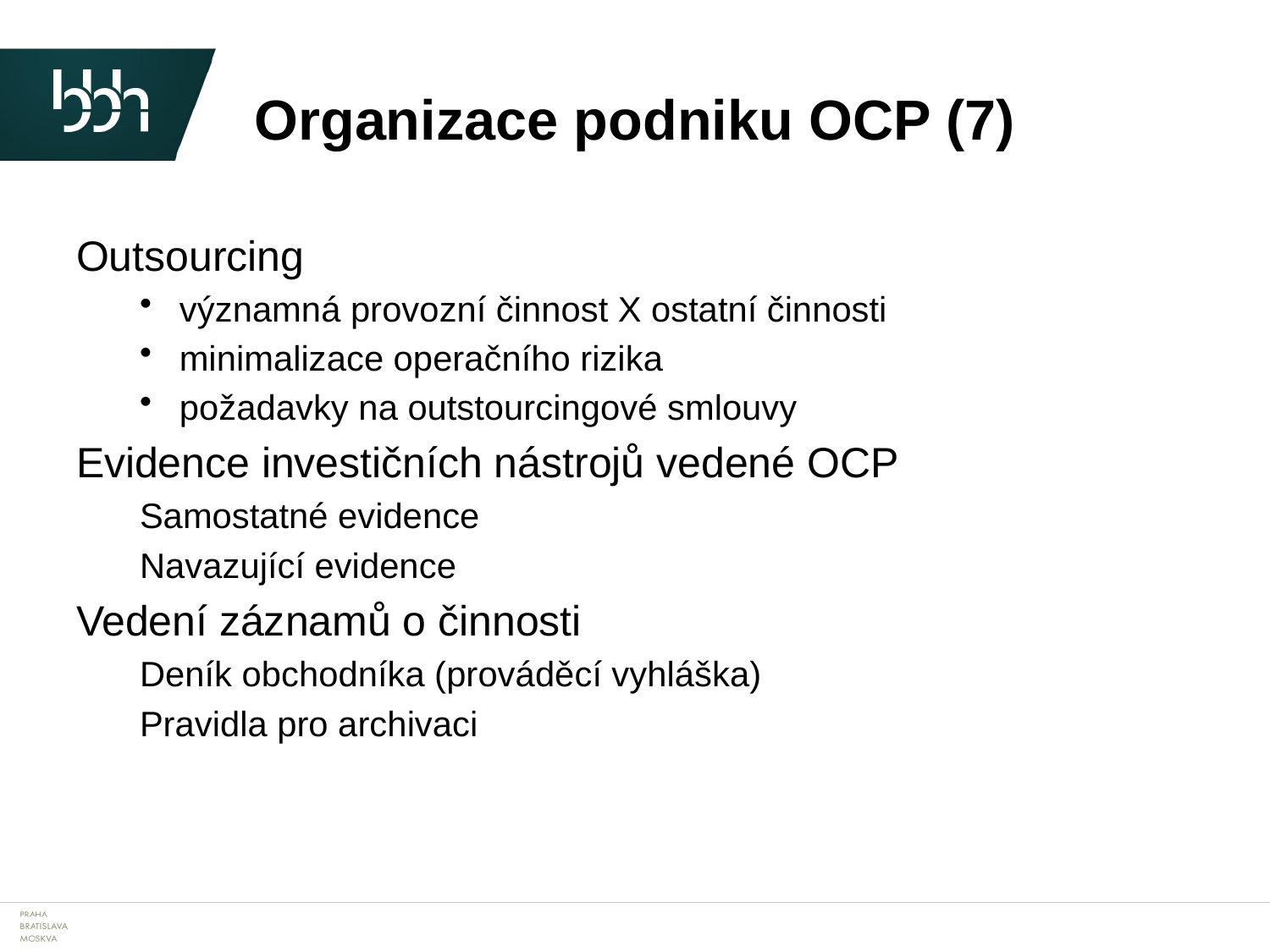

# Organizace podniku OCP (7)
Outsourcing
významná provozní činnost X ostatní činnosti
minimalizace operačního rizika
požadavky na outstourcingové smlouvy
Evidence investičních nástrojů vedené OCP
Samostatné evidence
Navazující evidence
Vedení záznamů o činnosti
Deník obchodníka (prováděcí vyhláška)
Pravidla pro archivaci